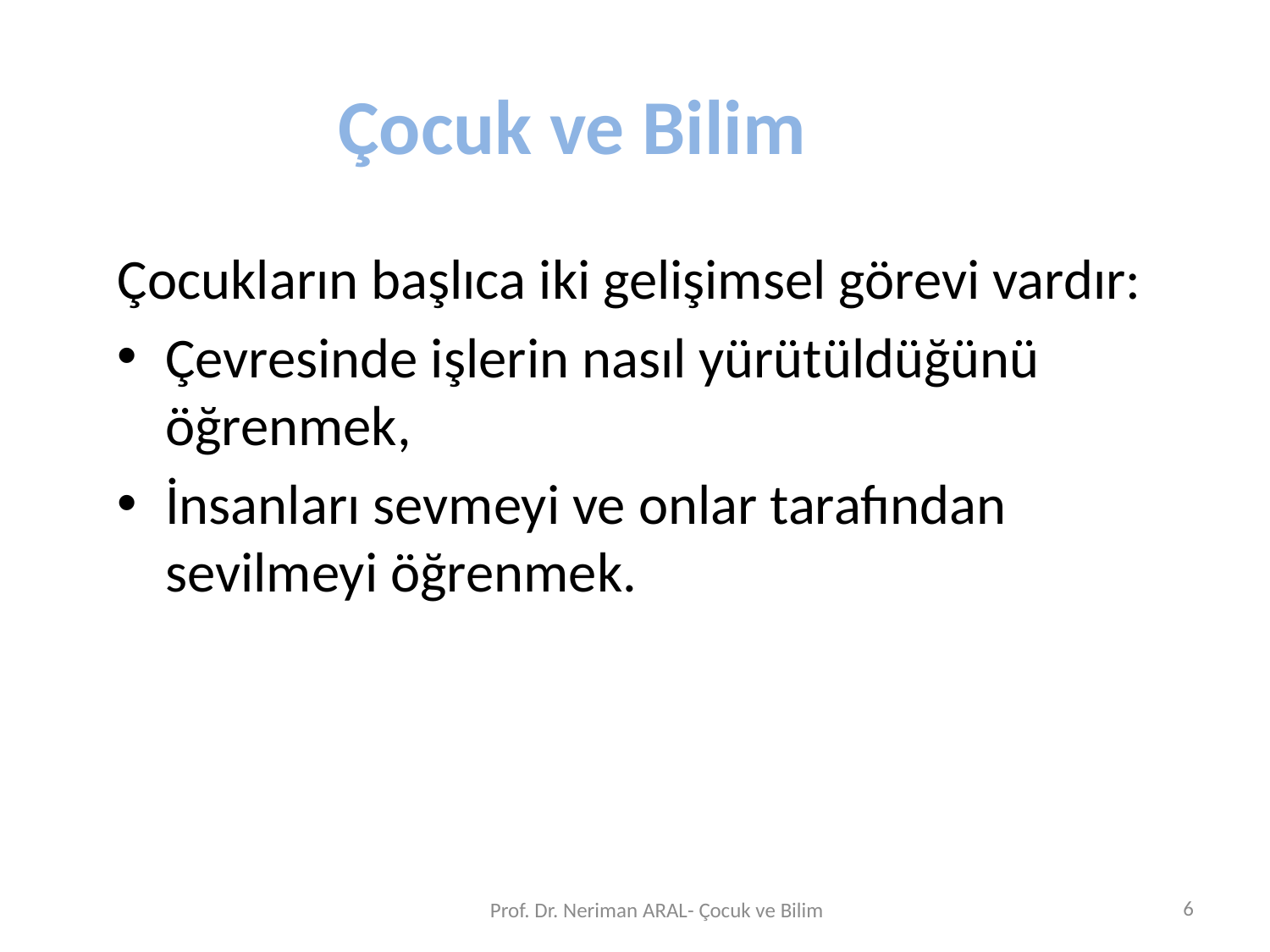

Çocuk ve Bilim
Çocukların başlıca iki gelişimsel görevi vardır:
Çevresinde işlerin nasıl yürütüldüğünü öğrenmek,
İnsanları sevmeyi ve onlar tarafından sevilmeyi öğrenmek.
6
Prof. Dr. Neriman ARAL- Çocuk ve Bilim